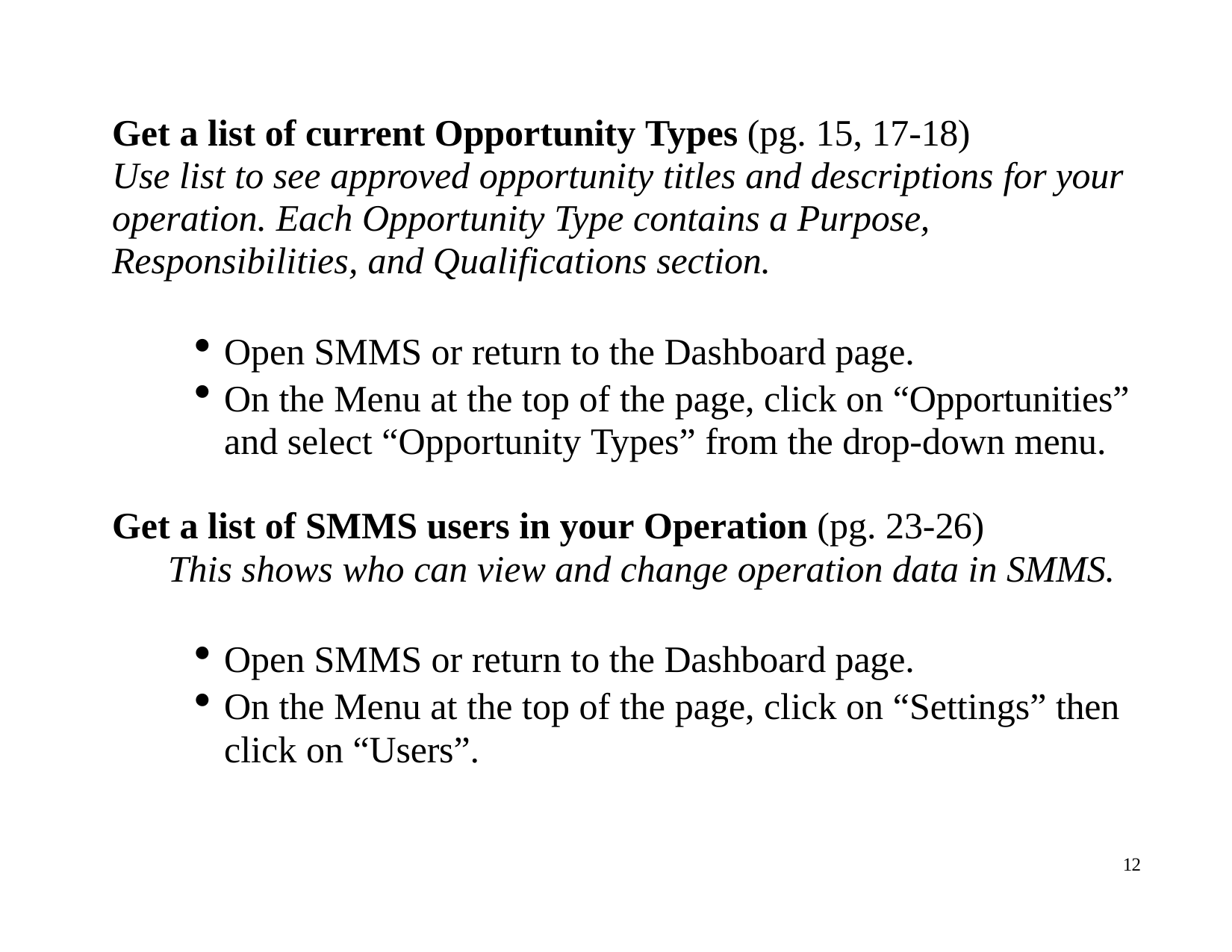

Get a list of current Opportunity Types (pg. 15, 17-18)
Use list to see approved opportunity titles and descriptions for your operation. Each Opportunity Type contains a Purpose, Responsibilities, and Qualifications section.

Open SMMS or return to the Dashboard page.
On the Menu at the top of the page, click on “Opportunities” and select “Opportunity Types” from the drop-down menu.
Get a list of SMMS users in your Operation (pg. 23-26)
This shows who can view and change operation data in SMMS.

Open SMMS or return to the Dashboard page.
On the Menu at the top of the page, click on “Settings” then click on “Users”.
12